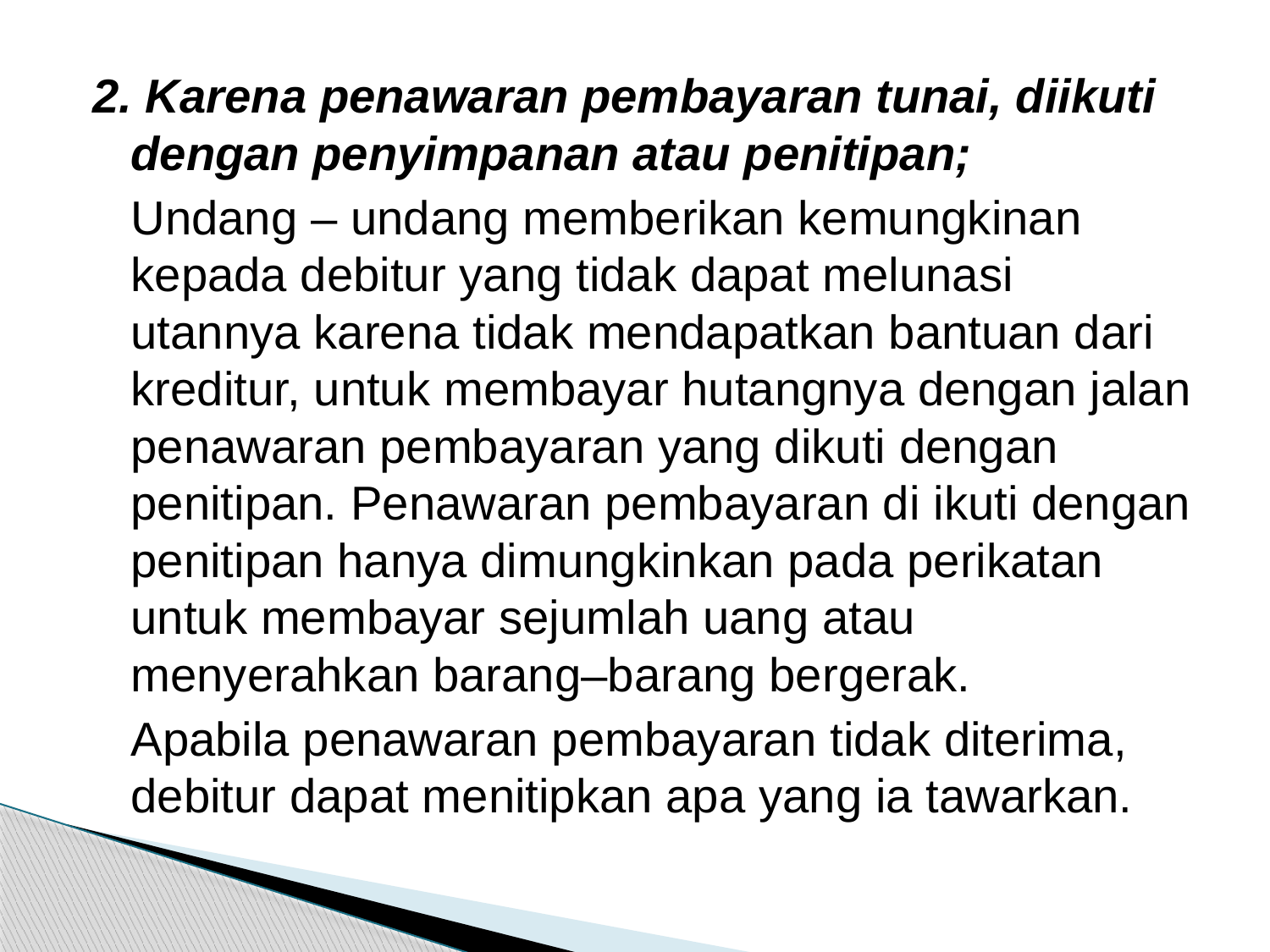

2. Karena penawaran pembayaran tunai, diikuti dengan penyimpanan atau penitipan;
	Undang – undang memberikan kemungkinan kepada debitur yang tidak dapat melunasi utannya karena tidak mendapatkan bantuan dari kreditur, untuk membayar hutangnya dengan jalan penawaran pembayaran yang dikuti dengan penitipan. Penawaran pembayaran di ikuti dengan penitipan hanya dimungkinkan pada perikatan untuk membayar sejumlah uang atau menyerahkan barang–barang bergerak.
	Apabila penawaran pembayaran tidak diterima, debitur dapat menitipkan apa yang ia tawarkan.